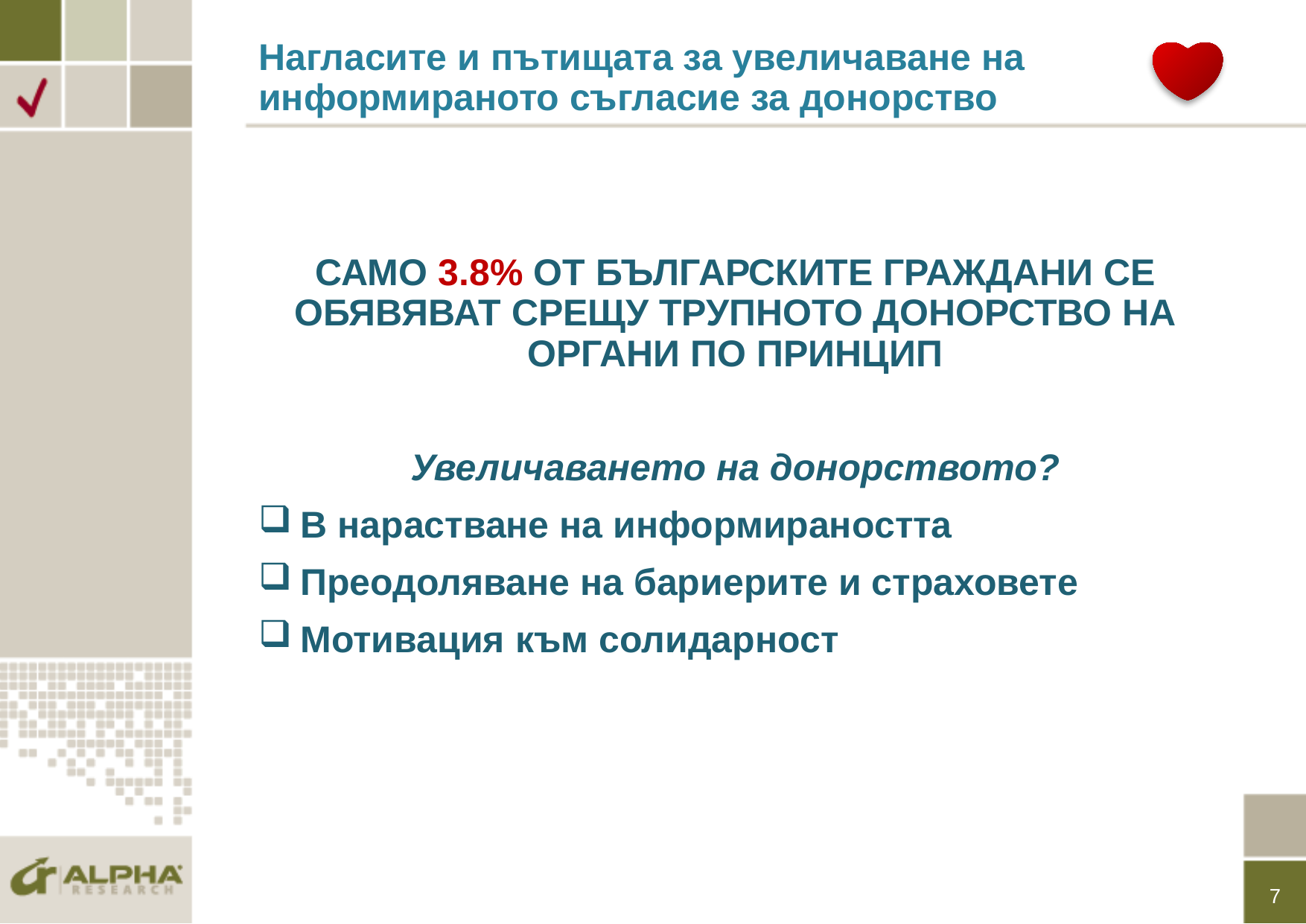

# Нагласите и пътищата за увеличаване на информираното съгласие за донорство

САМО 3.8% ОТ БЪЛГАРСКИТЕ ГРАЖДАНИ СЕ ОБЯВЯВАТ СРЕЩУ ТРУПНОТО ДОНОРСТВО НА ОРГАНИ ПО ПРИНЦИП

Увеличаването на донорството?
В нарастване на информираността
Преодоляване на бариерите и страховете
Мотивация към солидарност

7